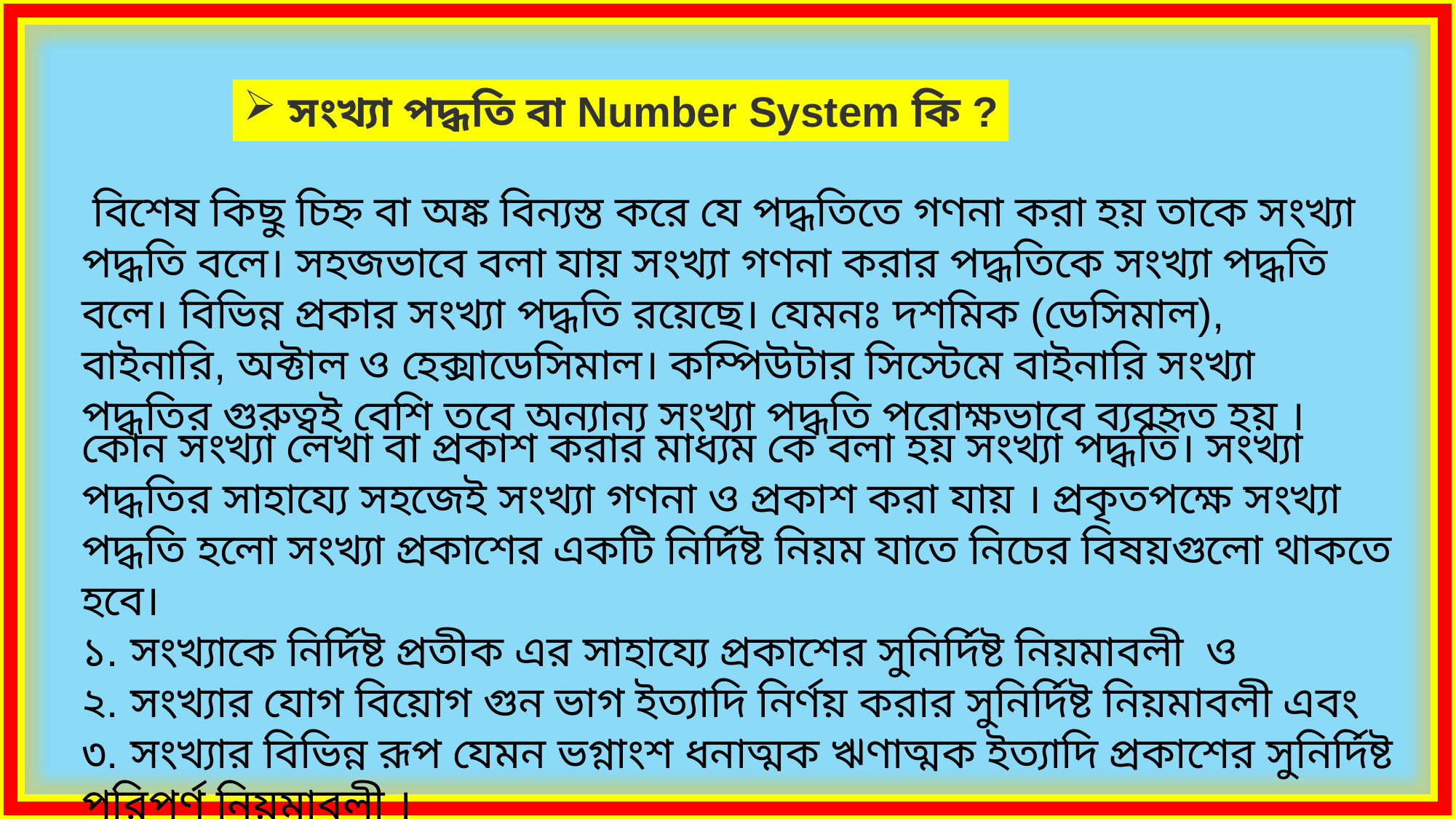

সংখ্যা পদ্ধতি বা Number System কি ?
 বিশেষ কিছু চিহ্ন বা অঙ্ক বিন্যস্ত করে যে পদ্ধতিতে গণনা করা হয় তাকে সংখ্যা পদ্ধতি বলে। সহজভাবে বলা যায় সংখ্যা গণনা করার পদ্ধতিকে সংখ্যা পদ্ধতি বলে। বিভিন্ন প্রকার সংখ্যা পদ্ধতি রয়েছে। যেমনঃ দশমিক (ডেসিমাল), বাইনারি, অক্টাল ও হেক্সাডেসিমাল। কম্পিউটার সিস্টেমে বাইনারি সংখ্যা পদ্ধতির গুরুত্বই বেশি তবে অন্যান্য সংখ্যা পদ্ধতি পরোক্ষভাবে ব্যবহৃত হয় ।
কোন সংখ্যা লেখা বা প্রকাশ করার মাধ্যম কে বলা হয় সংখ্যা পদ্ধতি। সংখ্যা পদ্ধতির সাহায্যে সহজেই সংখ্যা গণনা ও প্রকাশ করা যায় । প্রকৃতপক্ষে সংখ্যা পদ্ধতি হলো সংখ্যা প্রকাশের একটি নির্দিষ্ট নিয়ম যাতে নিচের বিষয়গুলো থাকতে হবে।
১. সংখ্যাকে নির্দিষ্ট প্রতীক এর সাহায্যে প্রকাশের সুনির্দিষ্ট নিয়মাবলী ‍ ও
২. সংখ্যার যোগ বিয়োগ গুন ভাগ ইত্যাদি নির্ণয় করার সুনির্দিষ্ট নিয়মাবলী এবং
৩. সংখ্যার বিভিন্ন রূপ যেমন ভগ্নাংশ ধনাত্মক ঋণাত্মক ইত্যাদি প্রকাশের সুনির্দিষ্ট পরিপূর্ণ নিয়মাবলী ।